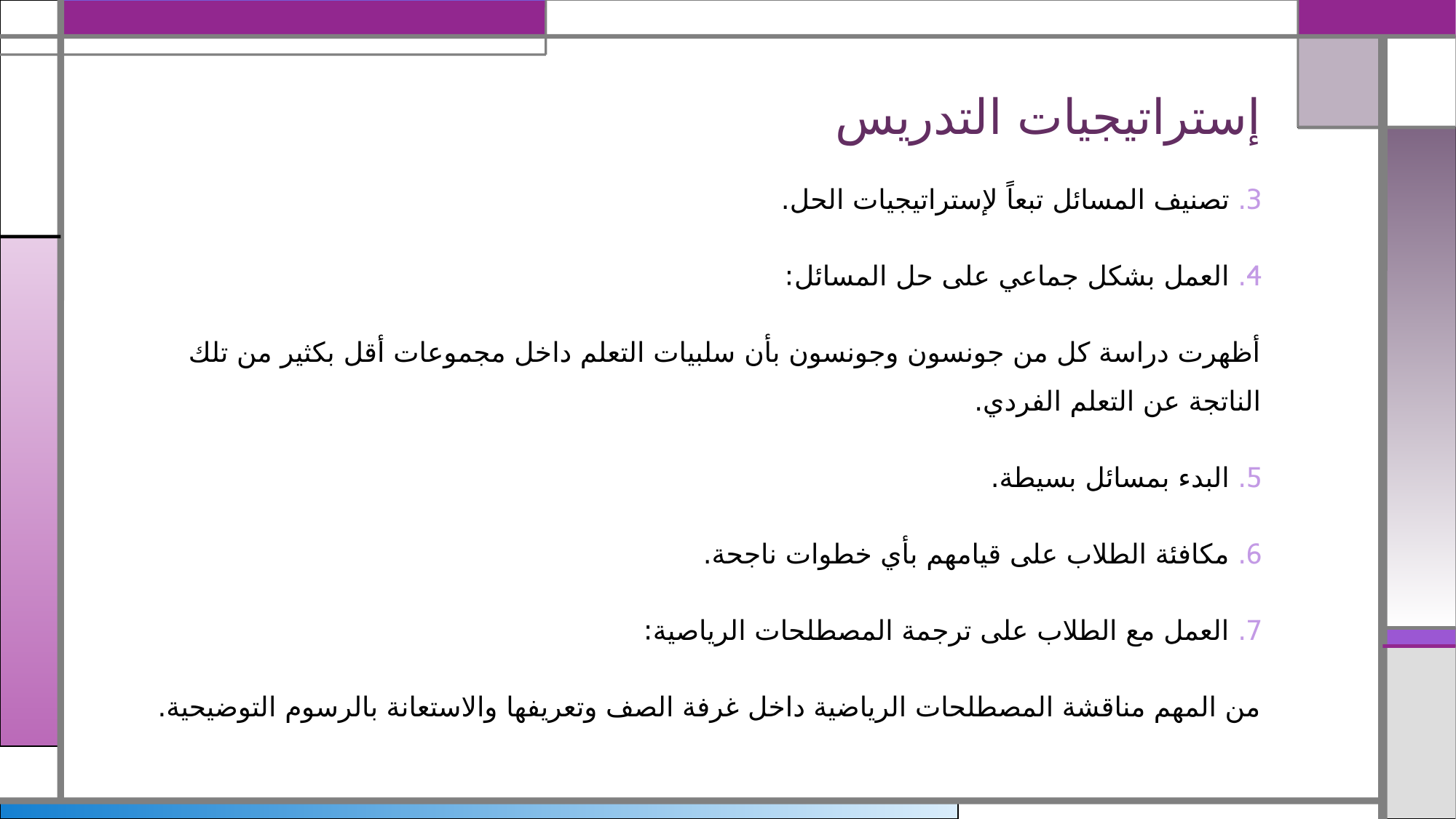

# إستراتيجيات التدريس
3. تصنيف المسائل تبعاً لإستراتيجيات الحل.
4. العمل بشكل جماعي على حل المسائل:
أظهرت دراسة كل من جونسون وجونسون بأن سلبيات التعلم داخل مجموعات أقل بكثير من تلك الناتجة عن التعلم الفردي.
5. البدء بمسائل بسيطة.
6. مكافئة الطلاب على قيامهم بأي خطوات ناجحة.
7. العمل مع الطلاب على ترجمة المصطلحات الرياصية:
من المهم مناقشة المصطلحات الرياضية داخل غرفة الصف وتعريفها والاستعانة بالرسوم التوضيحية.